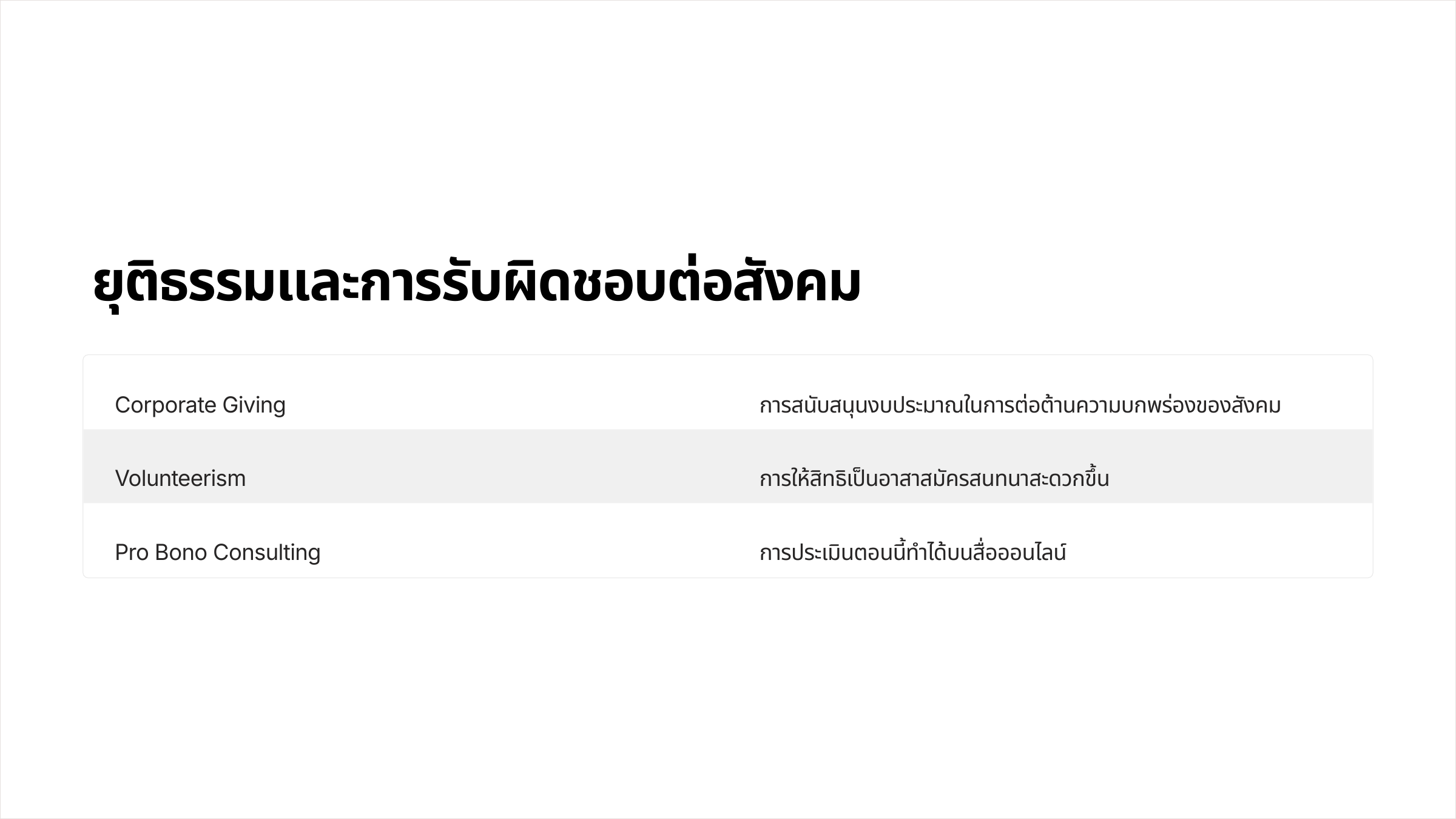

ยุติธรรมและการรับผิดชอบต่อสังคม

Corporate Giving
การสนับสนุนงบประมาณในการต่อต้านความบกพร่องของสังคม

Volunteerism
การให้สิทธิเป็นอาสาสมัครสนทนาสะดวกขึ้น

Pro Bono Consulting
การประเมินตอนนี้ทำได้บนสื่อออนไลน์